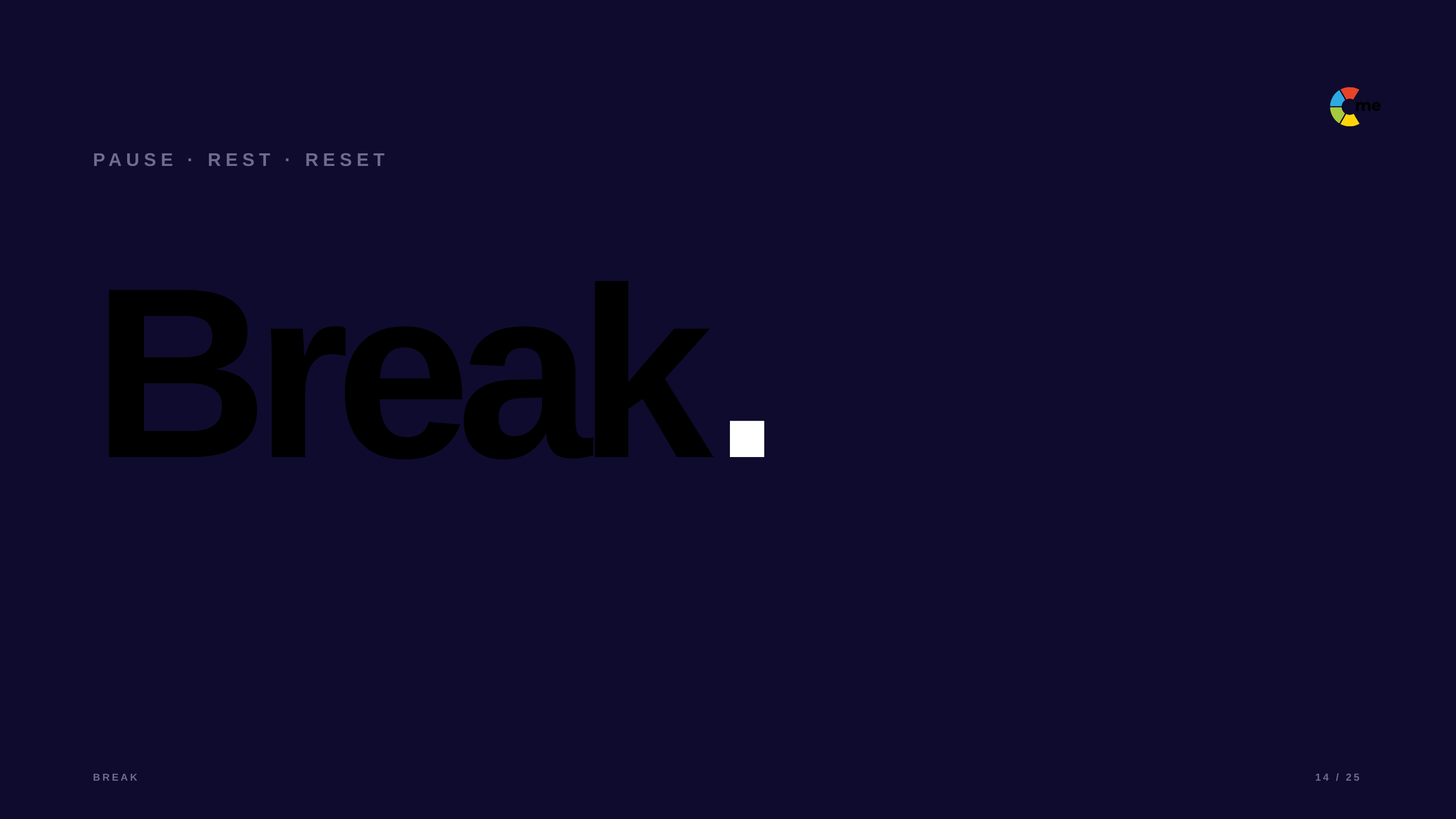

PAUSE · REST · RESET
Break.

BREAK
14 / 25